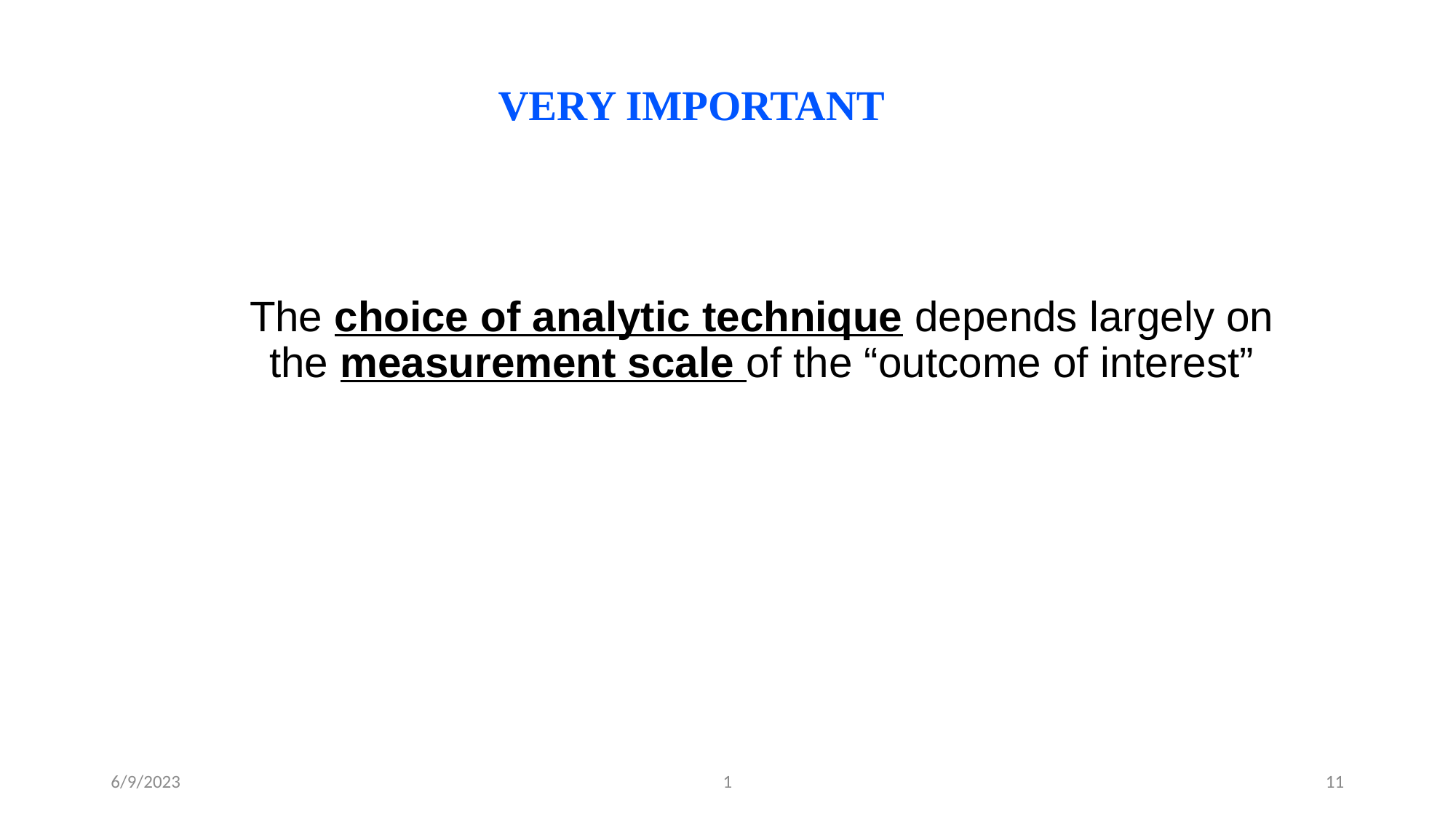

VERY IMPORTANT

The choice of analytic technique depends largely on the measurement scale of the “outcome of interest”
6/9/2023
1
11